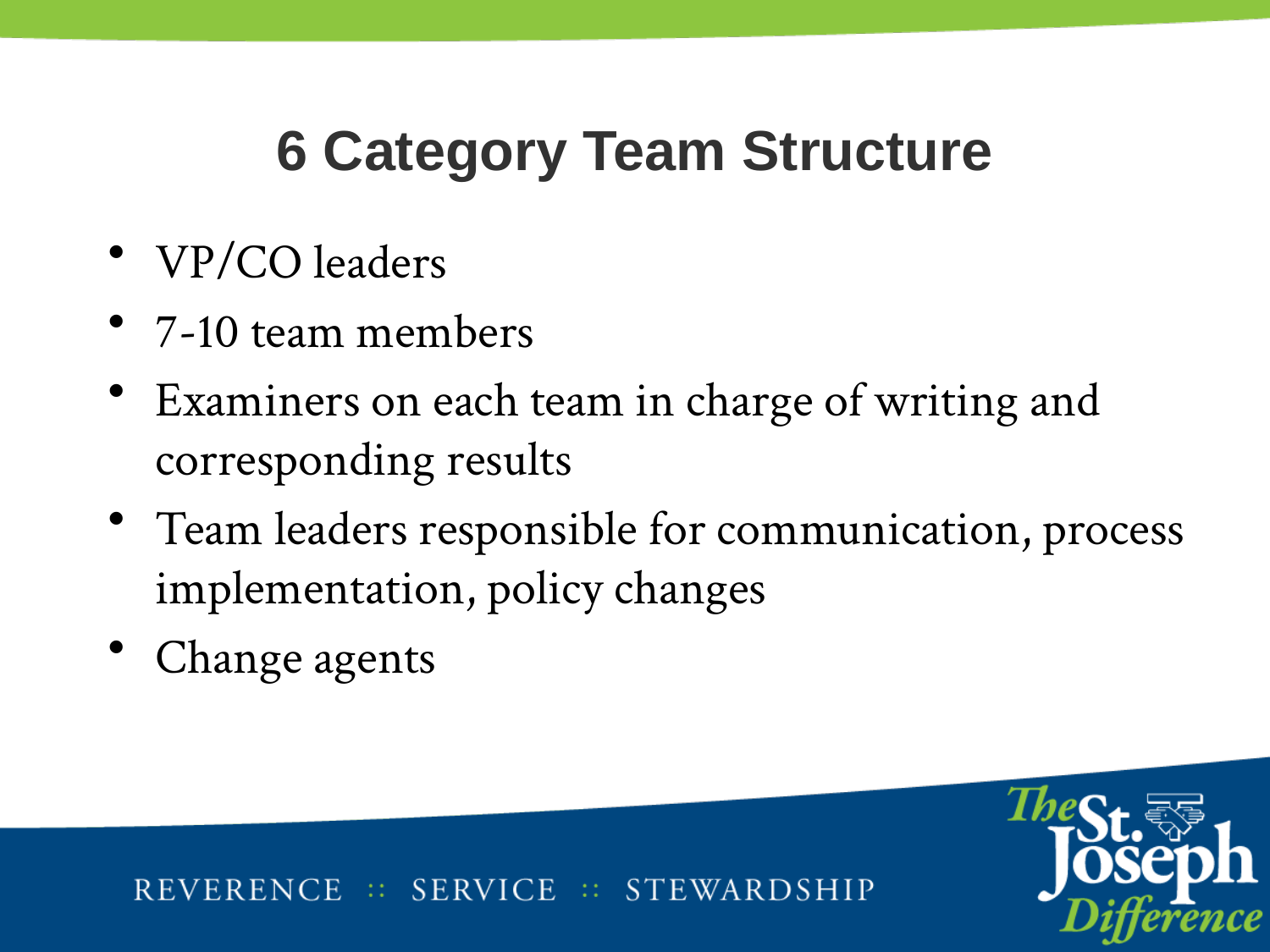

# 6 Category Team Structure
VP/CO leaders
7-10 team members
Examiners on each team in charge of writing and corresponding results
Team leaders responsible for communication, process implementation, policy changes
Change agents